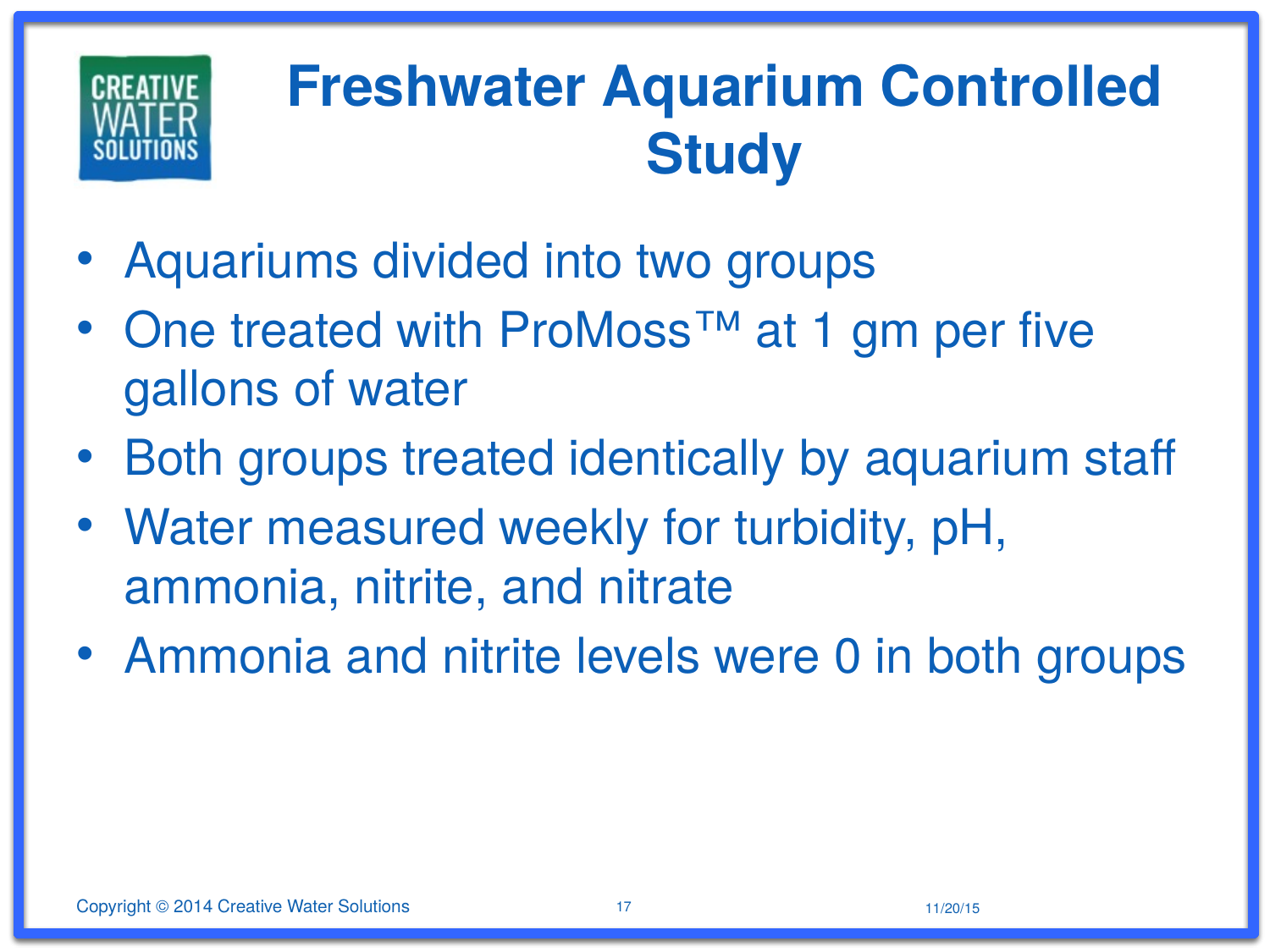

# Freshwater Aquarium Controlled Study
Aquariums divided into two groups
One treated with ProMoss™ at 1 gm per five gallons of water
Both groups treated identically by aquarium staff
Water measured weekly for turbidity, pH, ammonia, nitrite, and nitrate
Ammonia and nitrite levels were 0 in both groups
Copyright © 2014 Creative Water Solutions
17
11/20/15